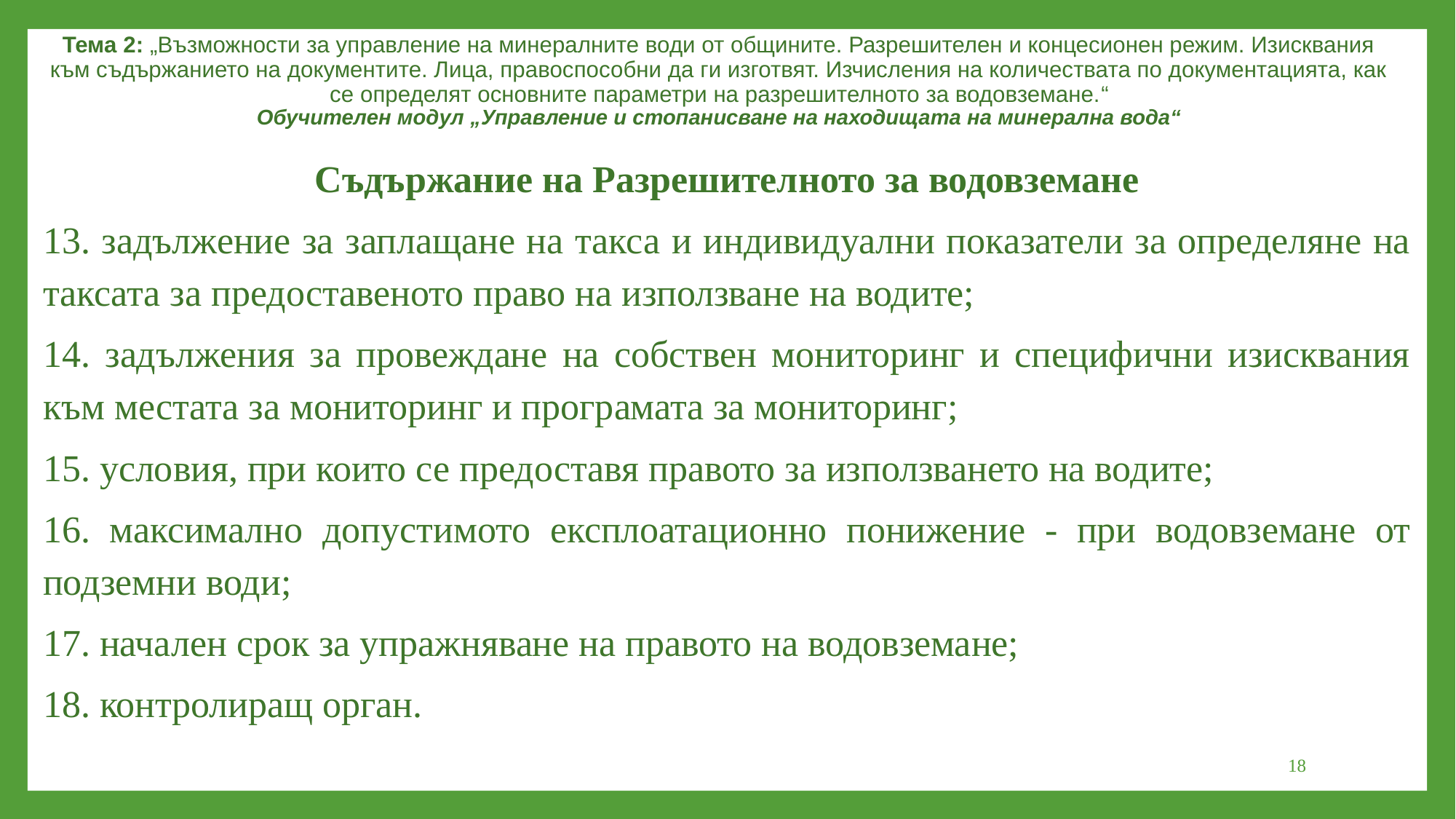

Тема 2: „Възможности за управление на минералните води от общините. Разрешителен и концесионен режим. Изисквания към съдържанието на документите. Лица, правоспособни да ги изготвят. Изчисления на количествата по документацията, как се определят основните параметри на разрешителното за водовземане.“
Обучителен модул „Управление и стопанисване на находищата на минерална вода“

Съдържание на Разрешителното за водовземане
13. задължение за заплащане на такса и индивидуални показатели за определяне на таксата за предоставеното право на използване на водите;
14. задължения за провеждане на собствен мониторинг и специфични изисквания към местата за мониторинг и програмата за мониторинг;
15. условия, при които се предоставя правото за използването на водите;
16. максимално допустимото експлоатационно понижение - при водовземане от подземни води;
17. начален срок за упражняване на правото на водовземане;
18. контролиращ орган.

18